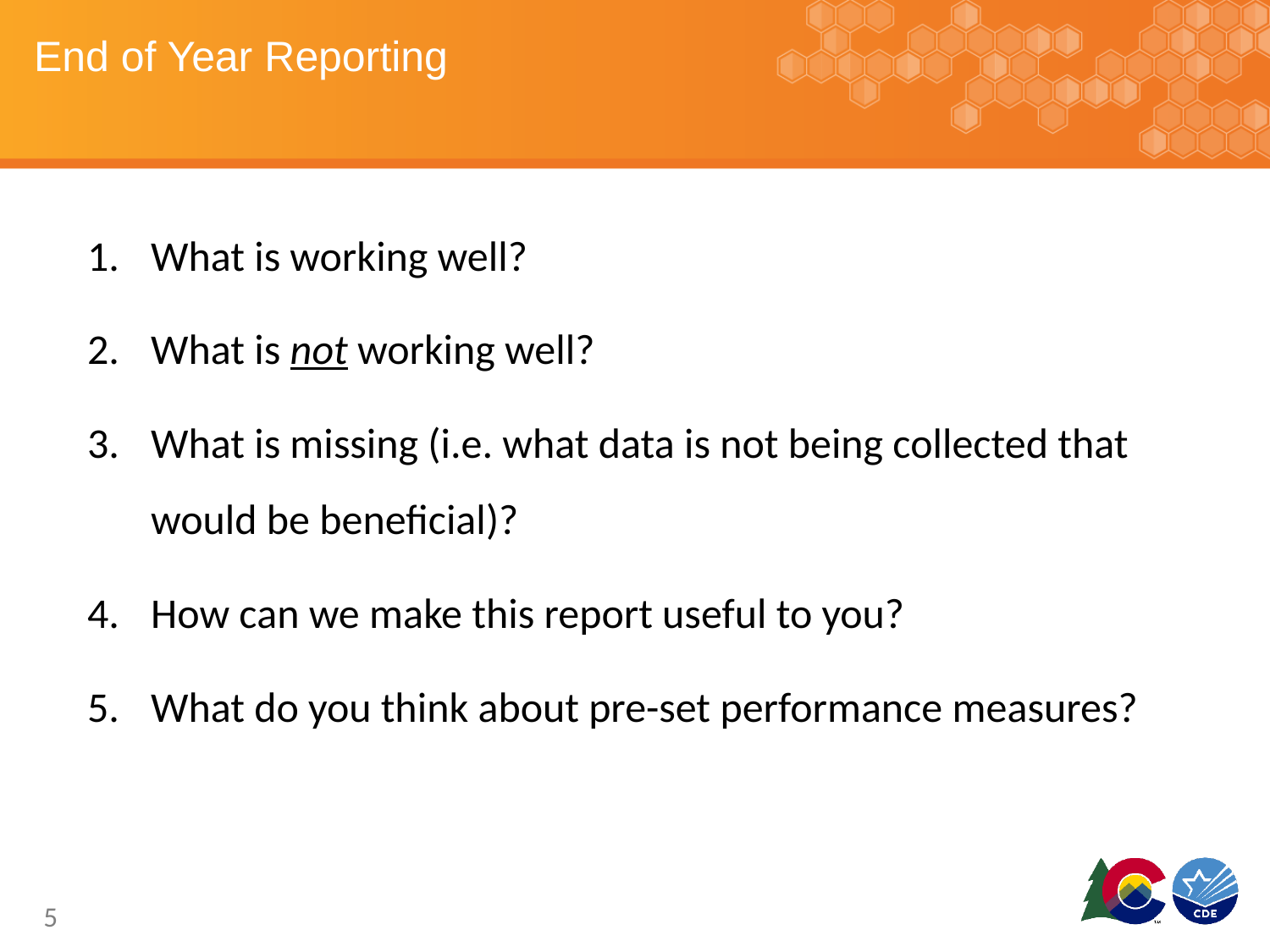

# End of Year Reporting
What is working well?
What is not working well?
What is missing (i.e. what data is not being collected that would be beneficial)?
How can we make this report useful to you?
What do you think about pre-set performance measures?
5